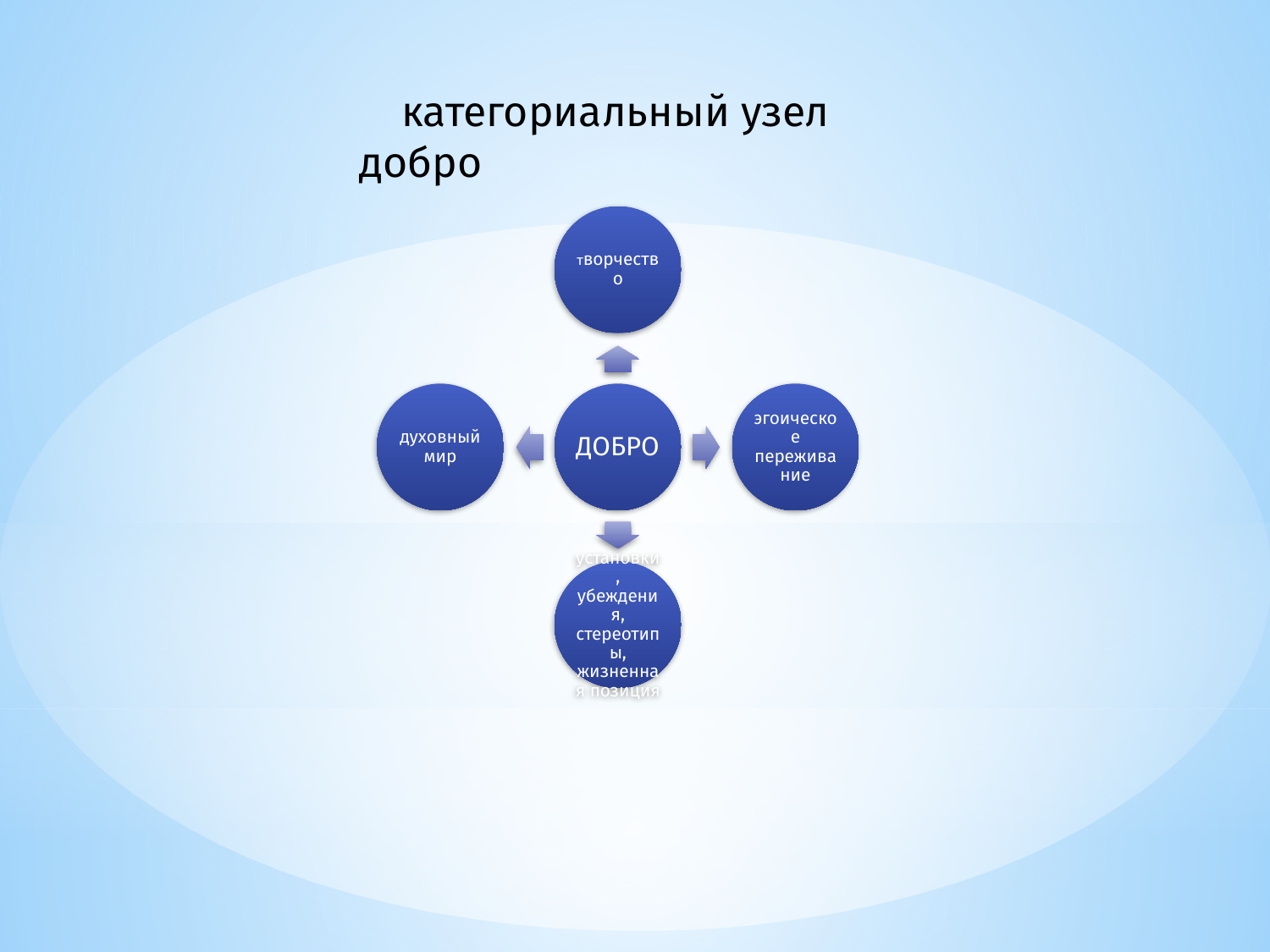

категориальный узел добро
ДОБРО

творчество

эгоическое переживание

установки, убеждения, стереотипы, жизненная позиция

духовный мир
#